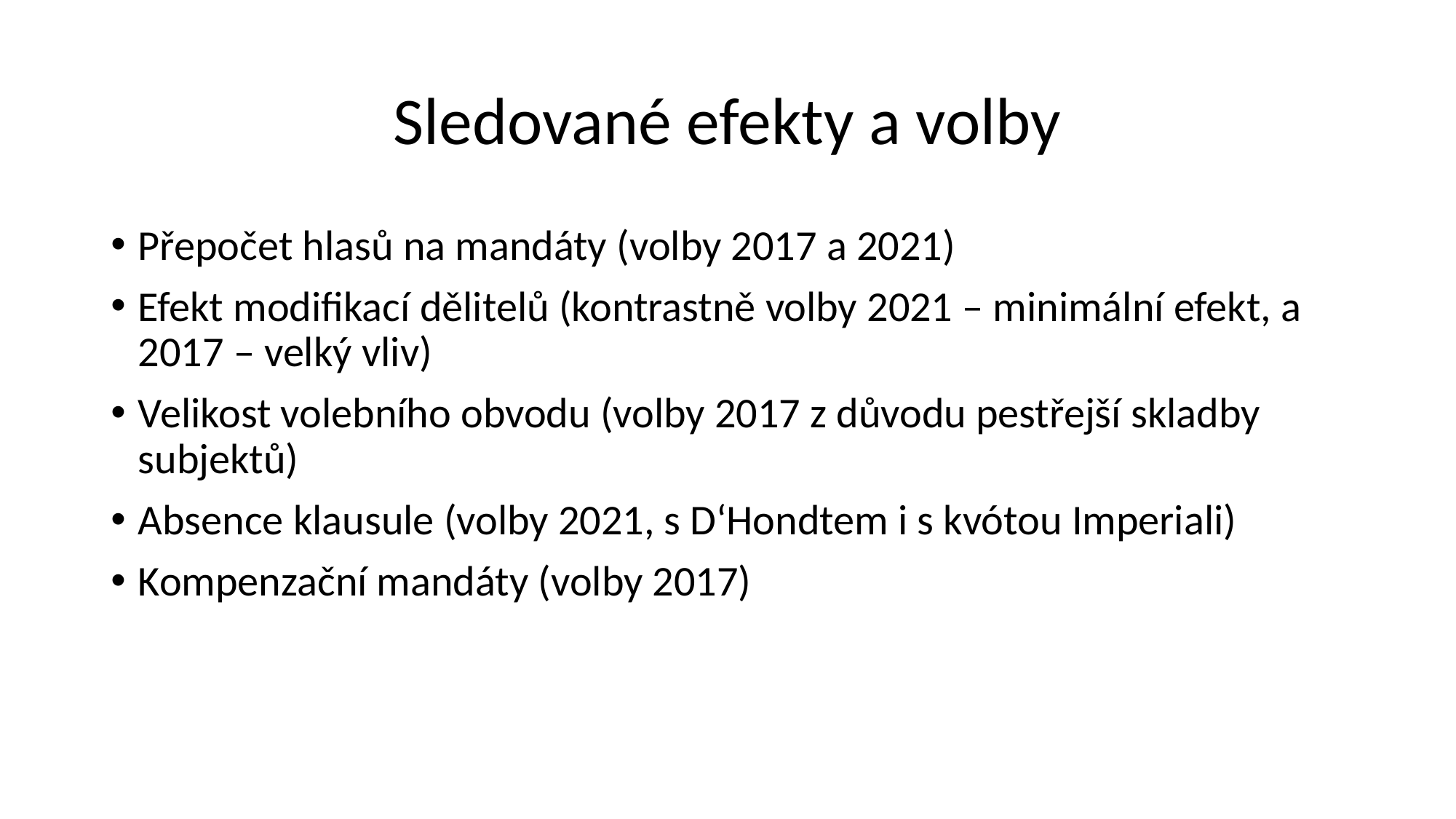

# Sledované efekty a volby
Přepočet hlasů na mandáty (volby 2017 a 2021)
Efekt modifikací dělitelů (kontrastně volby 2021 – minimální efekt, a 2017 – velký vliv)
Velikost volebního obvodu (volby 2017 z důvodu pestřejší skladby subjektů)
Absence klausule (volby 2021, s D‘Hondtem i s kvótou Imperiali)
Kompenzační mandáty (volby 2017)